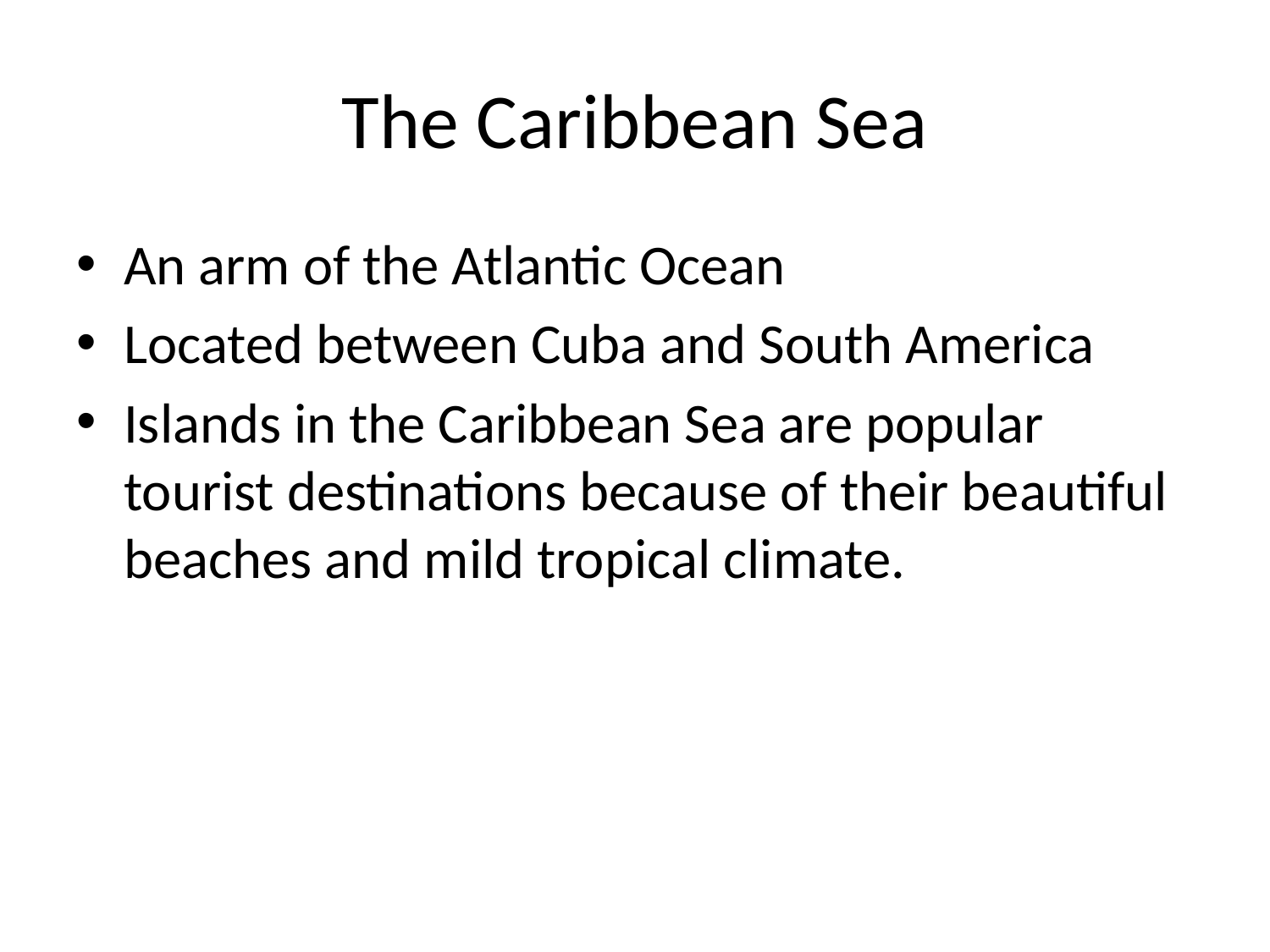

# The Caribbean Sea
An arm of the Atlantic Ocean
Located between Cuba and South America
Islands in the Caribbean Sea are popular tourist destinations because of their beautiful beaches and mild tropical climate.